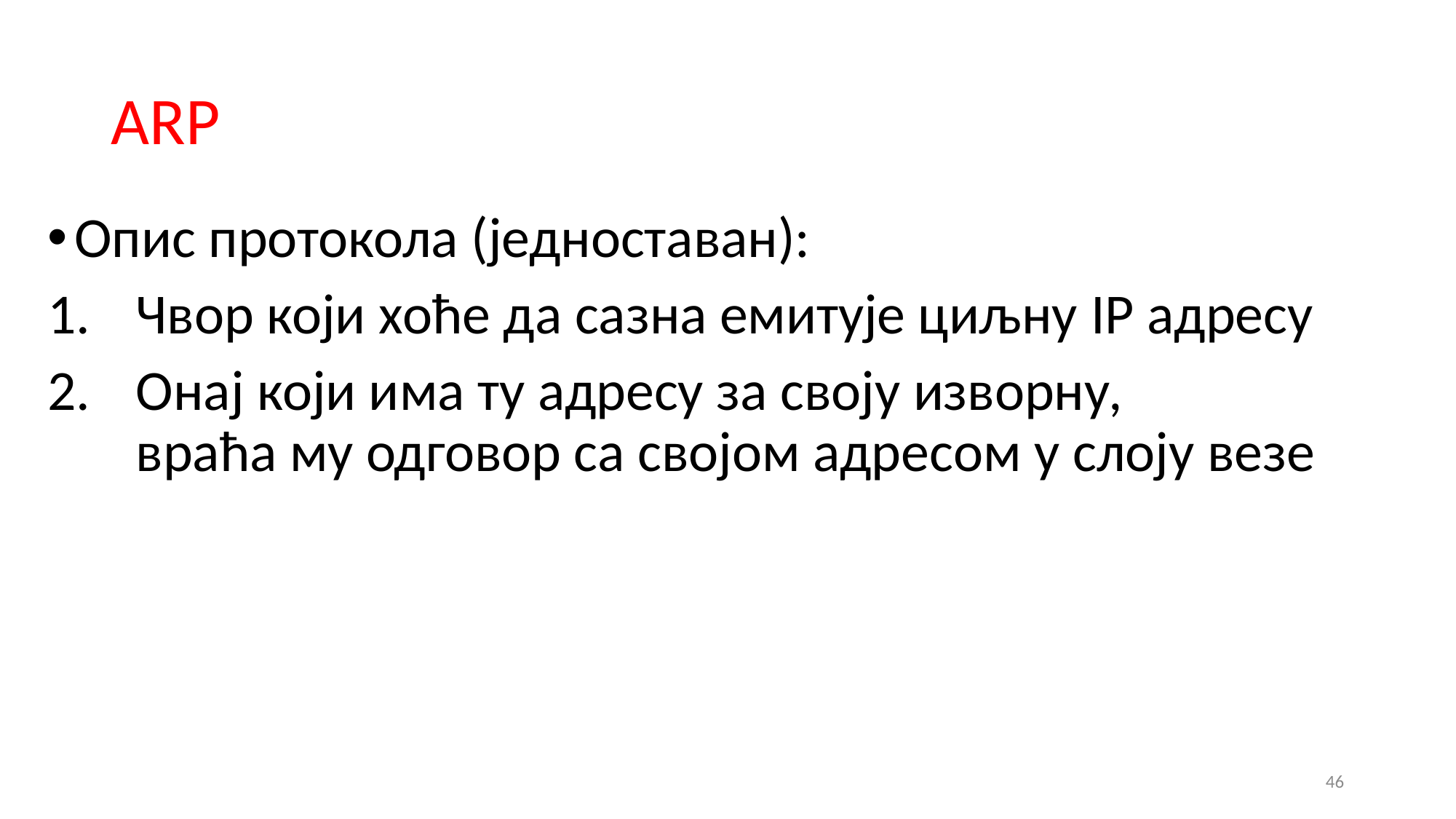

# ARP
Опис протокола (једноставан):
Чвор који хоће да сазна емитује циљну IP адресу
Онај који има ту адресу за своју изворну,
враћа му одговор са својом адресом у слоју везе
46